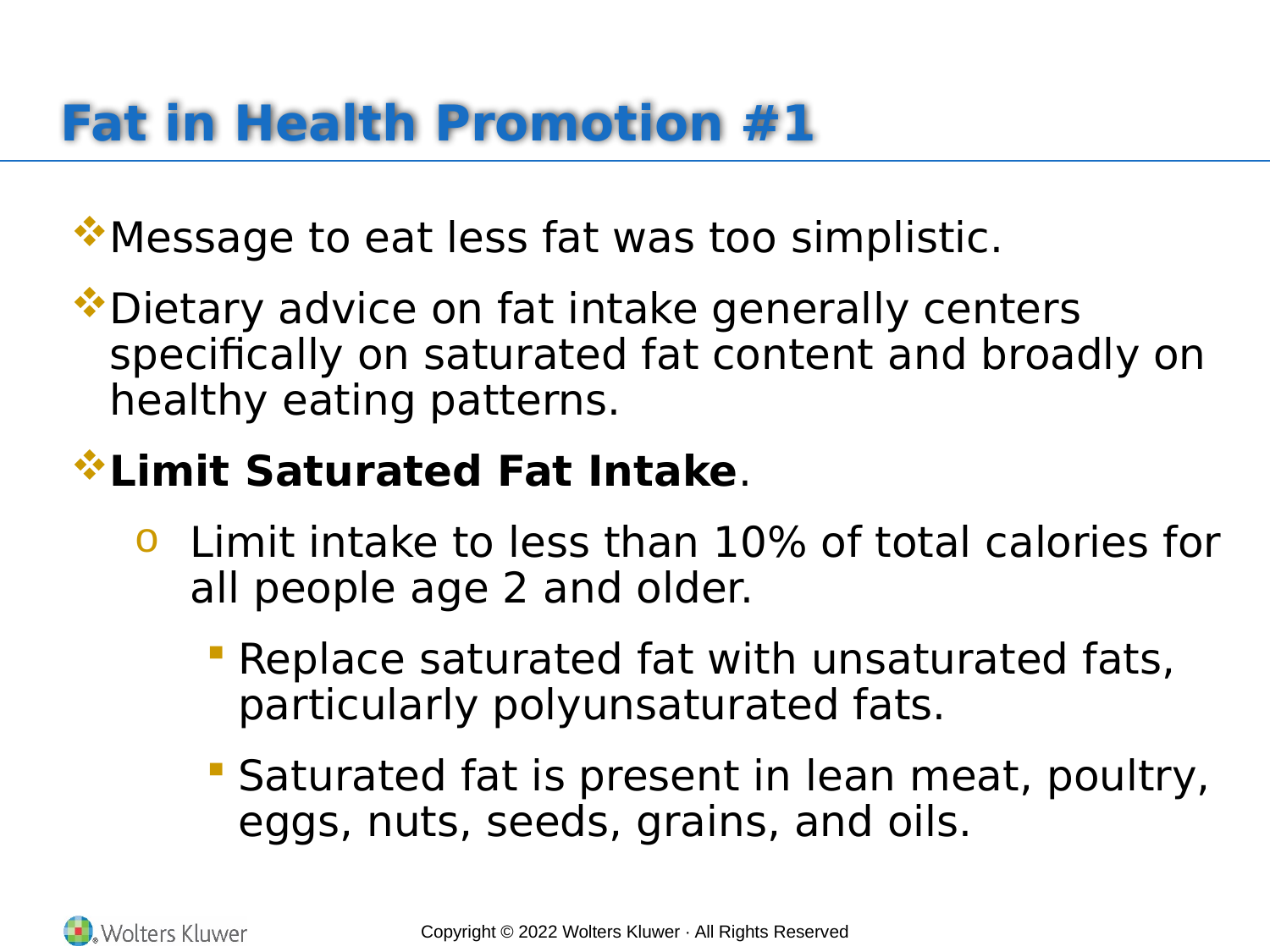

# Fat in Health Promotion #1
Message to eat less fat was too simplistic.
Dietary advice on fat intake generally centers specifically on saturated fat content and broadly on healthy eating patterns.
Limit Saturated Fat Intake.
Limit intake to less than 10% of total calories for all people age 2 and older.
Replace saturated fat with unsaturated fats, particularly polyunsaturated fats.
Saturated fat is present in lean meat, poultry, eggs, nuts, seeds, grains, and oils.